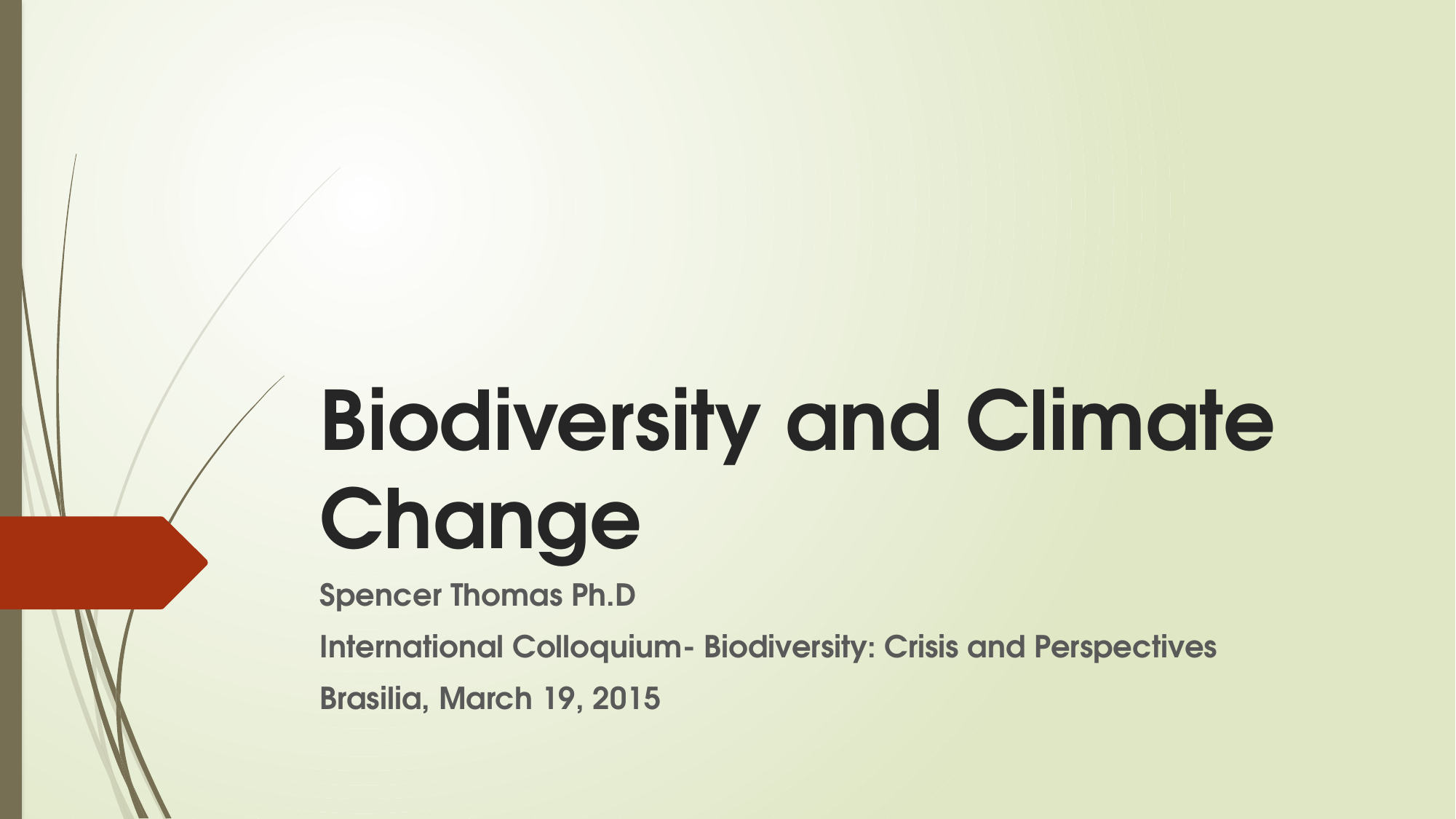

# Biodiversity and Climate Change
Spencer Thomas Ph.D
International Colloquium- Biodiversity: Crisis and Perspectives
Brasilia, March 19, 2015